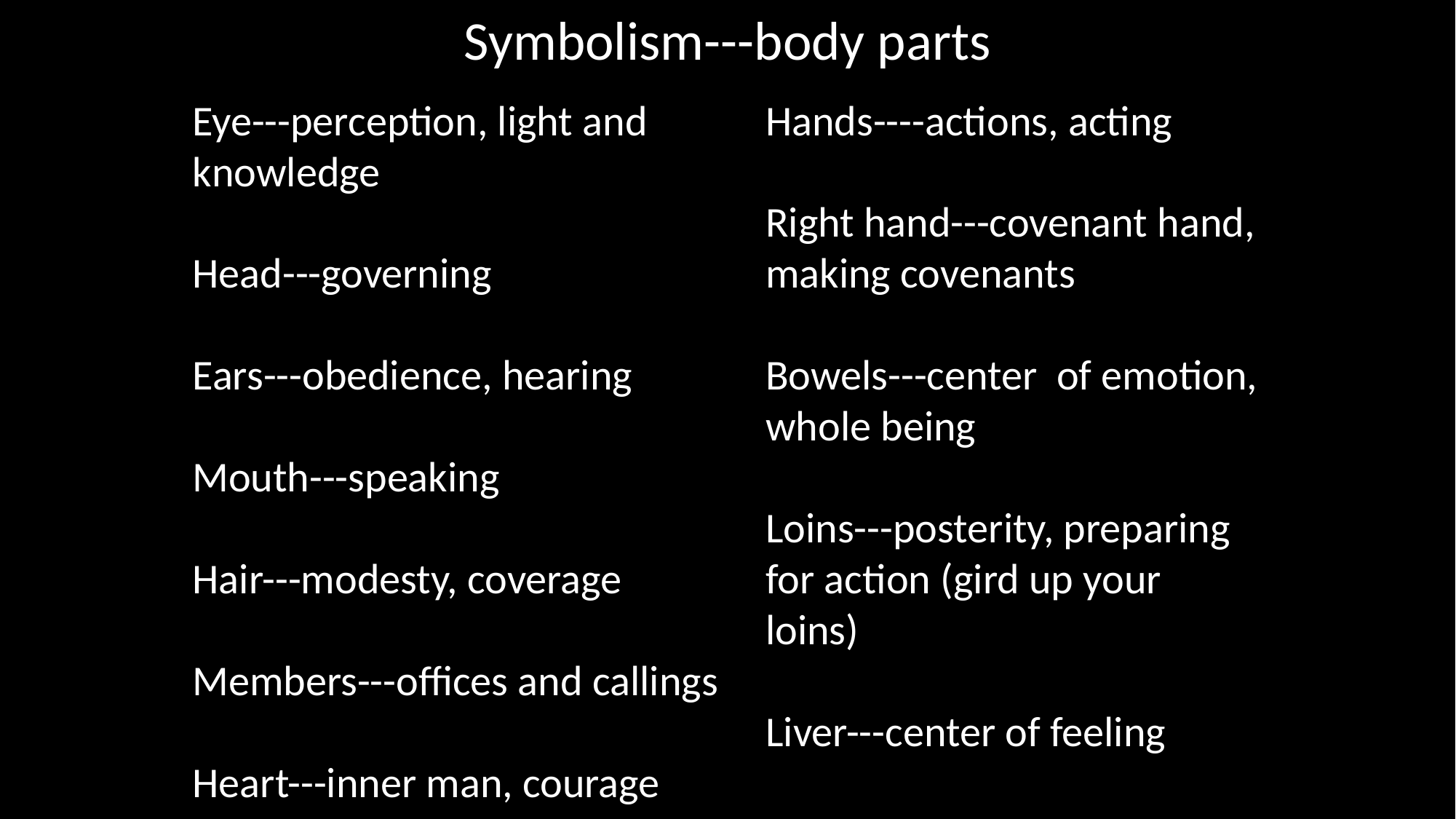

Symbolism---body parts
Eye---perception, light and knowledge

Head---governing

Ears---obedience, hearing

Mouth---speaking

Hair---modesty, coverage

Members---offices and callings

Heart---inner man, courage
Hands----actions, acting

Right hand---covenant hand, making covenants

Bowels---center  of emotion, whole being

Loins---posterity, preparing for action (gird up your loins)

Liver---center of feeling